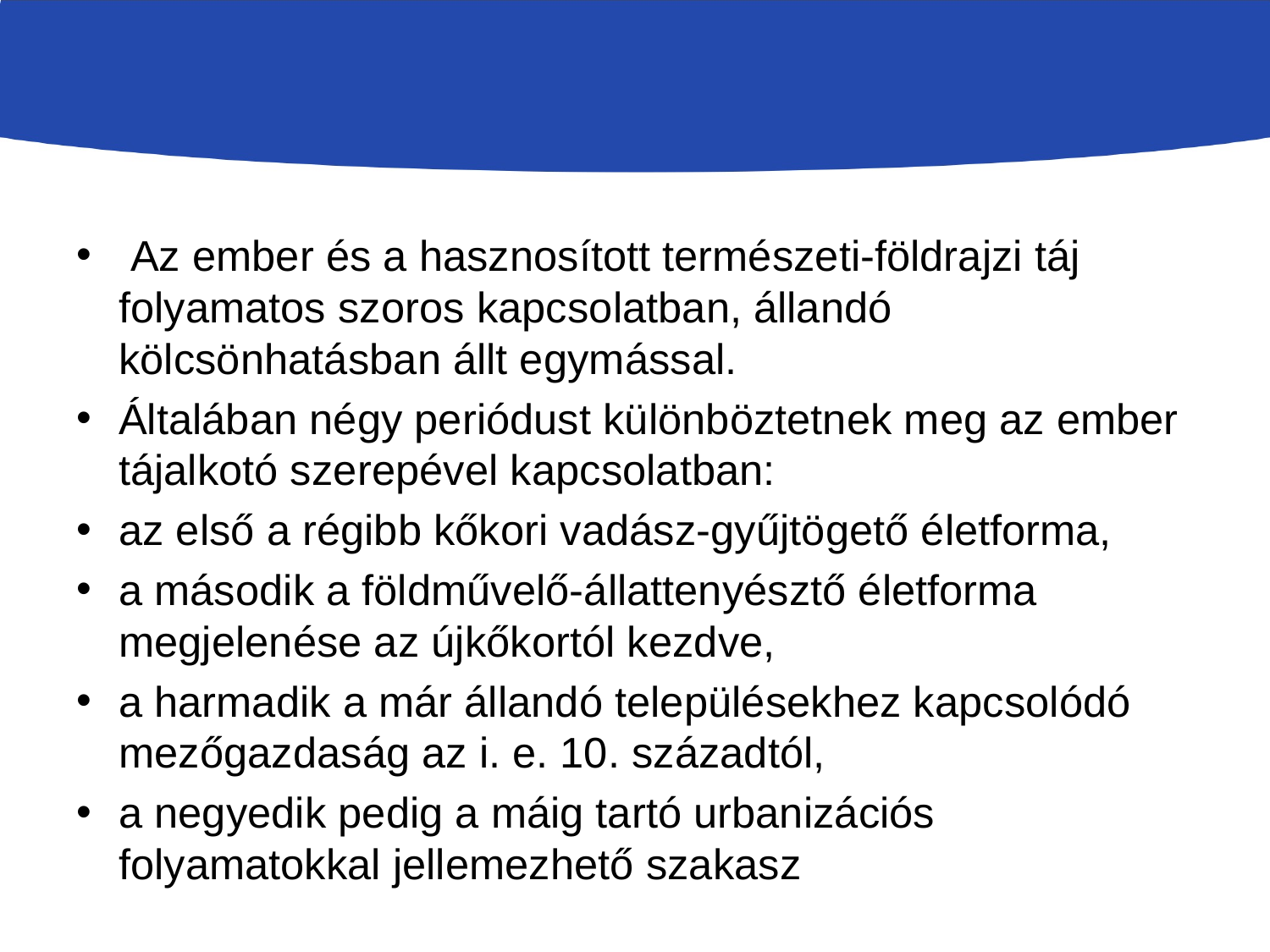

#
 Az ember és a hasznosított természeti-földrajzi táj folyamatos szoros kapcsolatban, állandó kölcsönhatásban állt egymással.
Általában négy periódust különböztetnek meg az ember tájalkotó szerepével kapcsolatban:
az első a régibb kőkori vadász-gyűjtögető életforma,
a második a földművelő-állattenyésztő életforma megjelenése az újkőkortól kezdve,
a harmadik a már állandó településekhez kapcsolódó mezőgazdaság az i. e. 10. századtól,
a negyedik pedig a máig tartó urbanizációs folyamatokkal jellemezhető szakasz